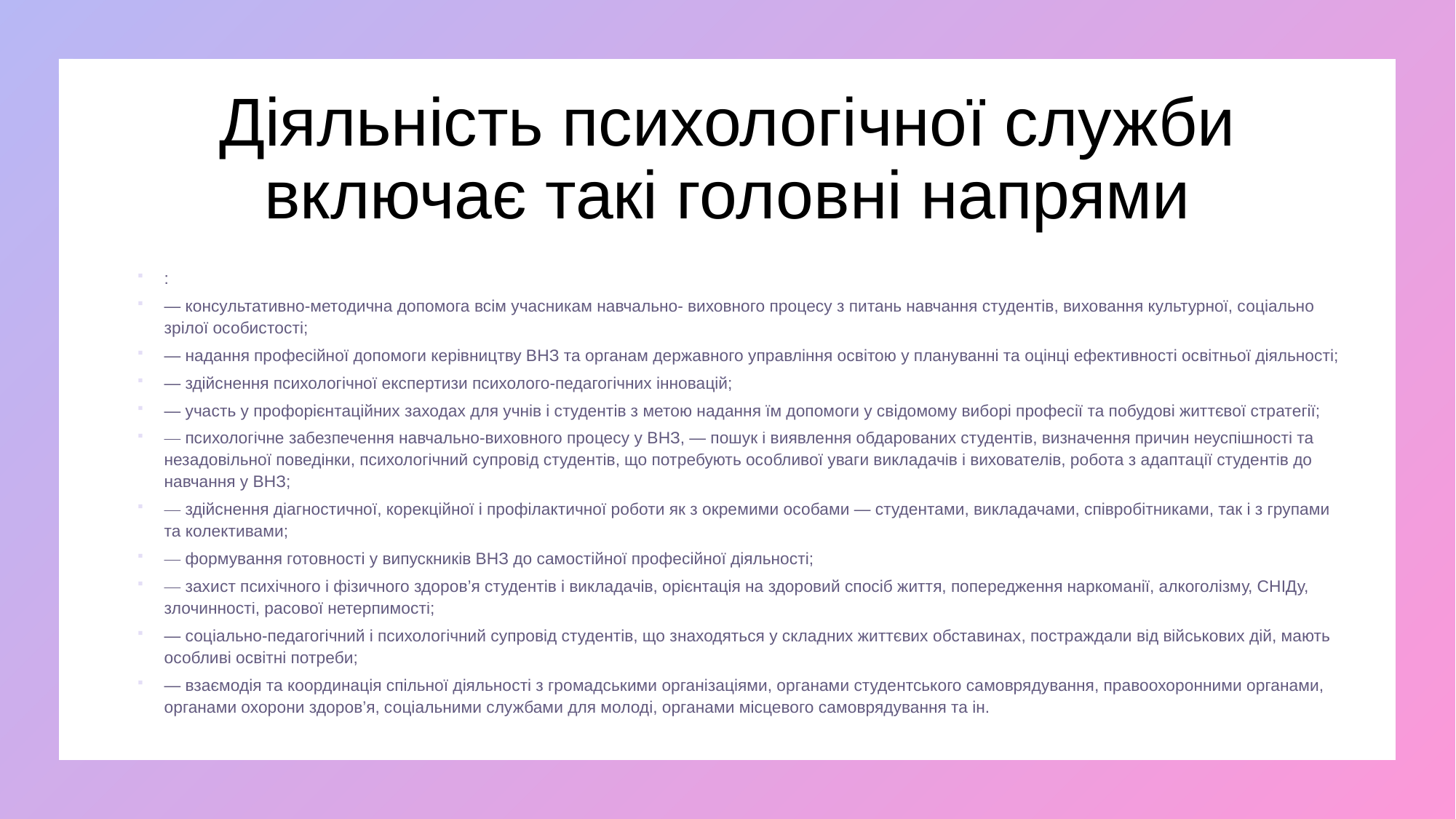

# Діяльність психологічної служби включає такі головні напрями
:
— консультативно-методична допомога всім учасникам навчально- виховного процесу з питань навчання студентів, виховання культурної, соціально зрілої особистості;
— надання професійної допомоги керівництву ВНЗ та органам державного управління освітою у плануванні та оцінці ефективності освітньої діяльності;
— здійснення психологічної експертизи психолого-педагогічних інновацій;
— участь у профорієнтаційних заходах для учнів і студентів з метою надання їм допомоги у свідомому виборі професії та побудові життєвої стратегії;
— психологічне забезпечення навчально-виховного процесу у ВНЗ, — пошук і виявлення обдарованих студентів, визначення причин неуспішності та незадовільної поведінки, психологічний супровід студентів, що потребують особливої уваги викладачів і вихователів, робота з адаптації студентів до навчання у ВНЗ;
— здійснення діагностичної, корекційної і профілактичної роботи як з окремими особами — студентами, викладачами, співробітниками, так і з групами та колективами;
— формування готовності у випускників ВНЗ до самостійної професійної діяльності;
— захист психічного і фізичного здоров’я студентів і викладачів, орієнтація на здоровий спосіб життя, попередження наркоманії, алкоголізму, СНІДу, злочинності, расової нетерпимості;
— соціально-педагогічний і психологічний супровід студентів, що знаходяться у складних життєвих обставинах, постраждали від військових дій, мають особливі освітні потреби;
— взаємодія та координація спільної діяльності з громадськими організаціями, органами студентського самоврядування, правоохоронними органами, органами охорони здоров’я, соціальними службами для молоді, органами місцевого самоврядування та ін.